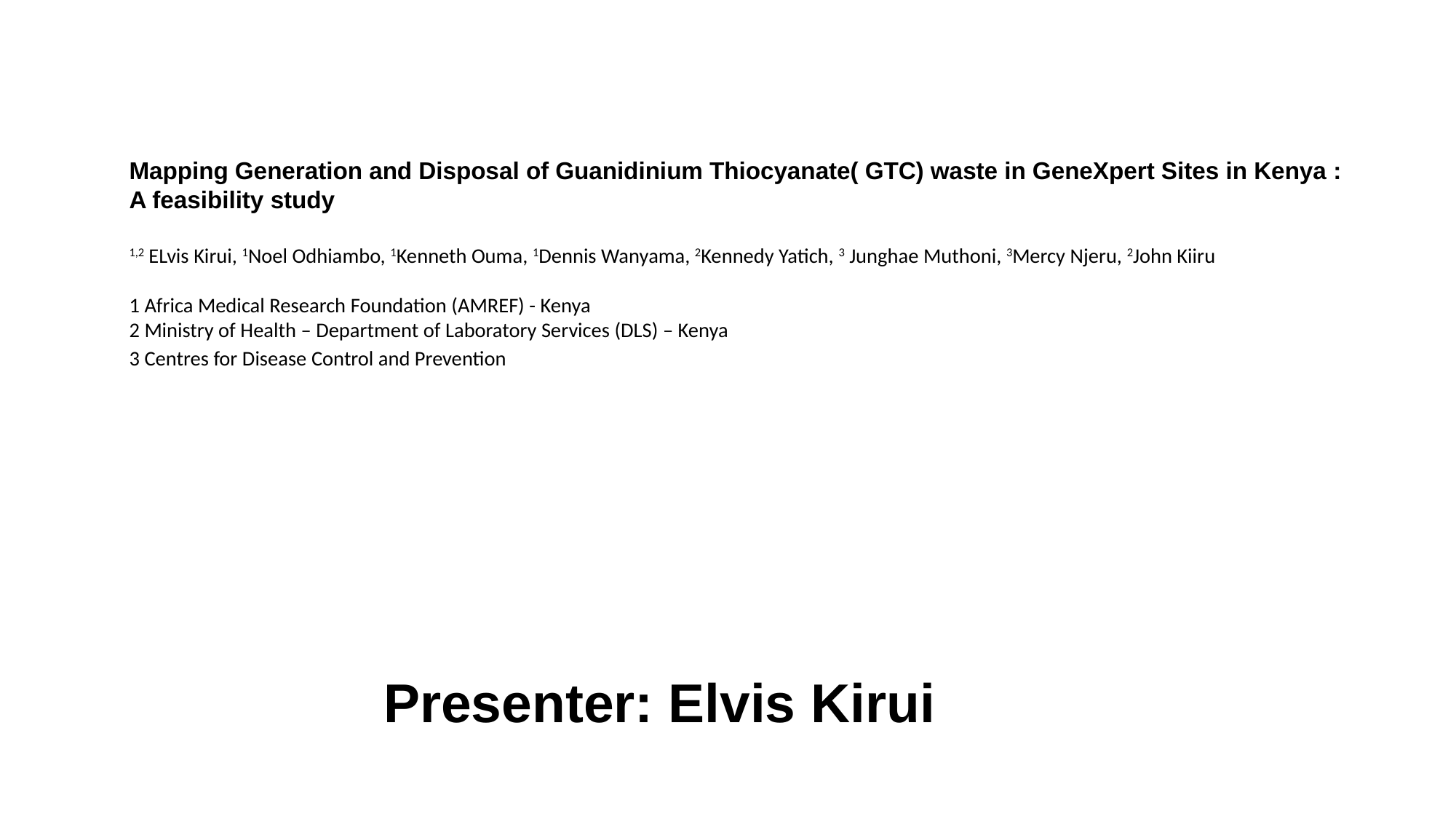

# Mapping Generation and Disposal of Guanidinium Thiocyanate( GTC) waste in GeneXpert Sites in Kenya : A feasibility study 1,2 ELvis Kirui, 1Noel Odhiambo, 1Kenneth Ouma, 1Dennis Wanyama, 2Kennedy Yatich, 3 Junghae Muthoni, 3Mercy Njeru, 2John Kiiru 1 Africa Medical Research Foundation (AMREF) - Kenya 2 Ministry of Health – Department of Laboratory Services (DLS) – Kenya 3 Centres for Disease Control and Prevention

Presenter: Elvis Kirui